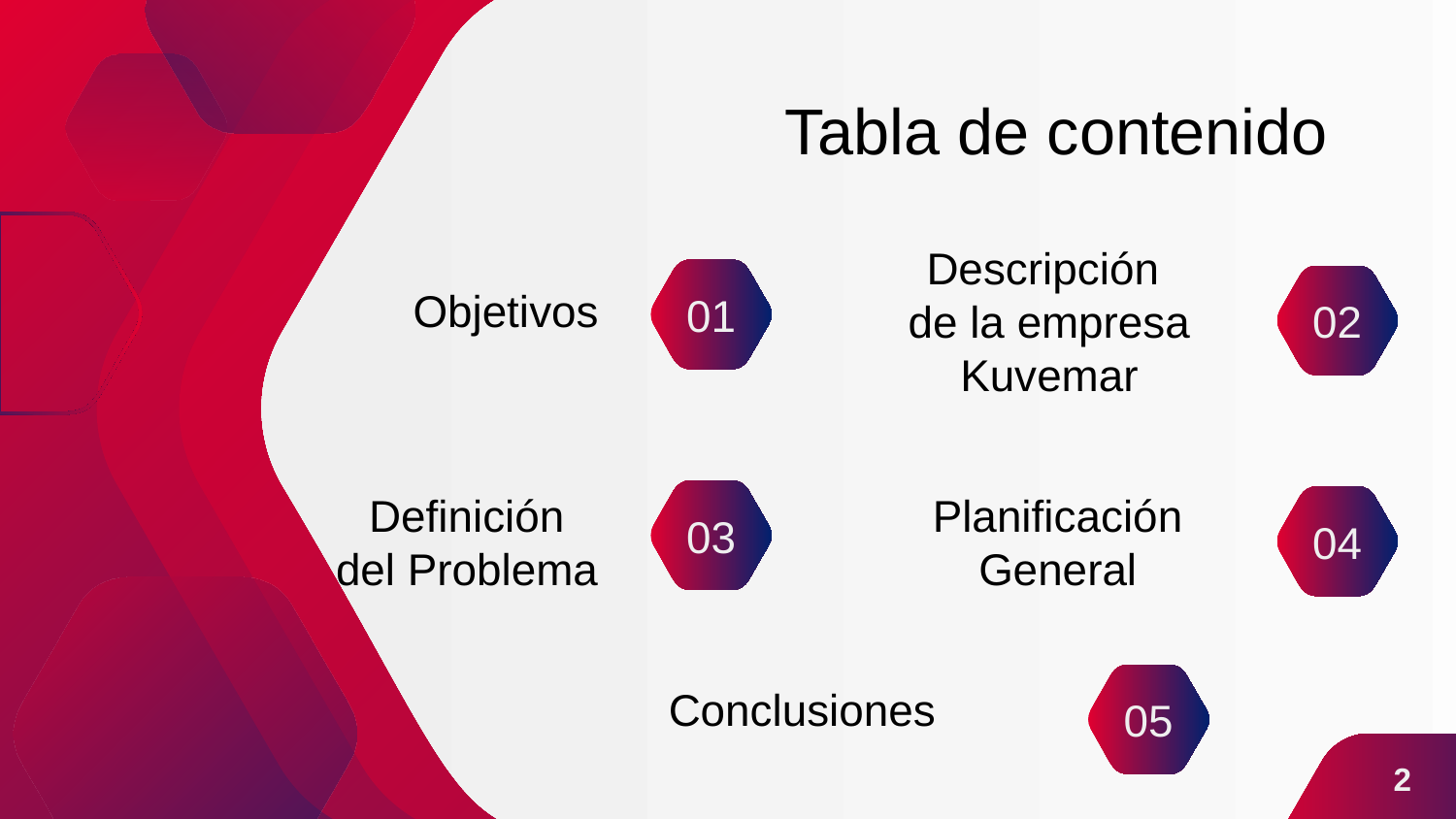

# Tabla de contenido
Descripción
de la empresa
Kuvemar

Objetivos
01
02
Definición del Problema
Planificación General

03
04
Conclusiones

05
2